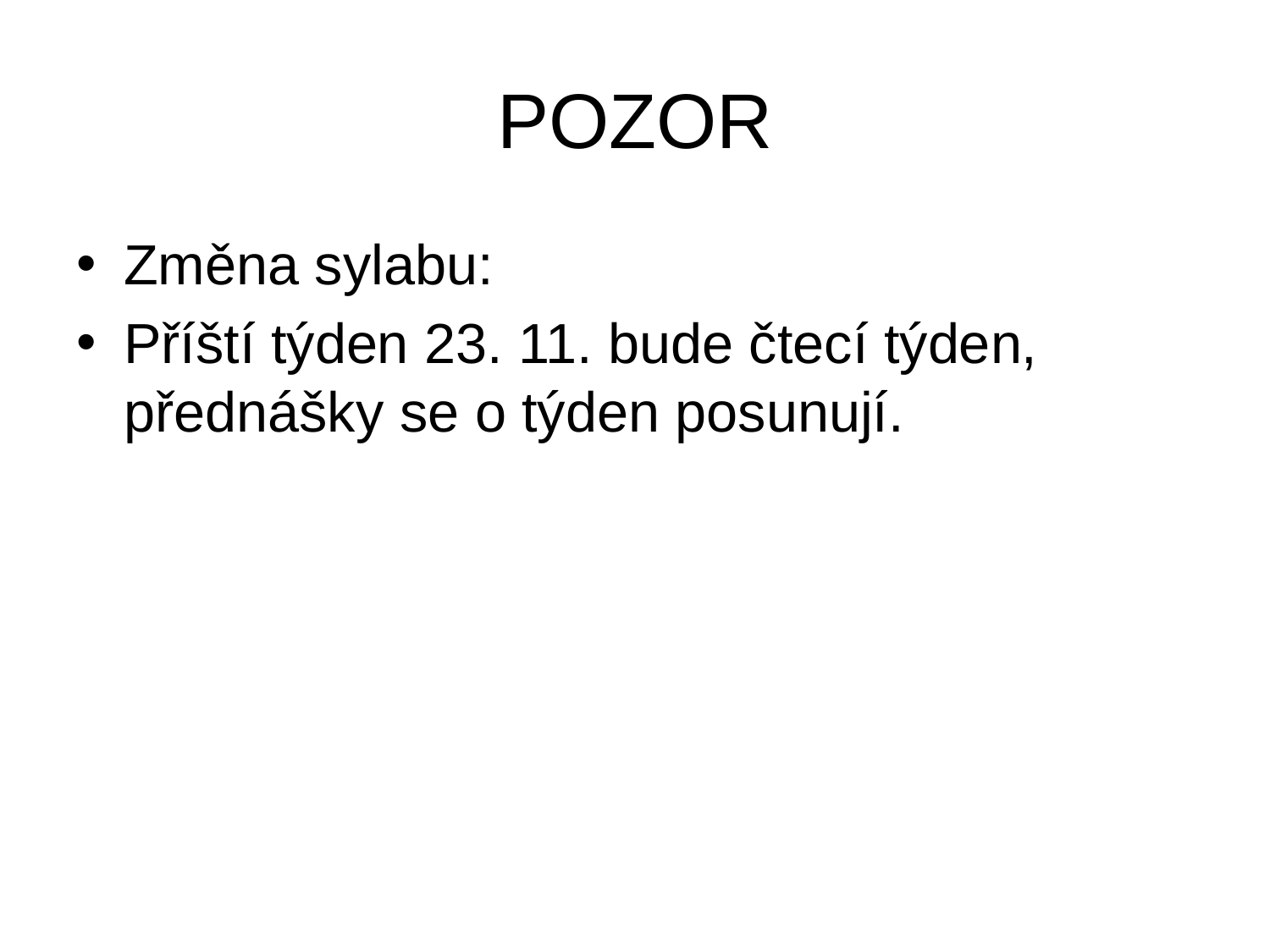

# POZOR
Změna sylabu:
Příští týden 23. 11. bude čtecí týden, přednášky se o týden posunují.